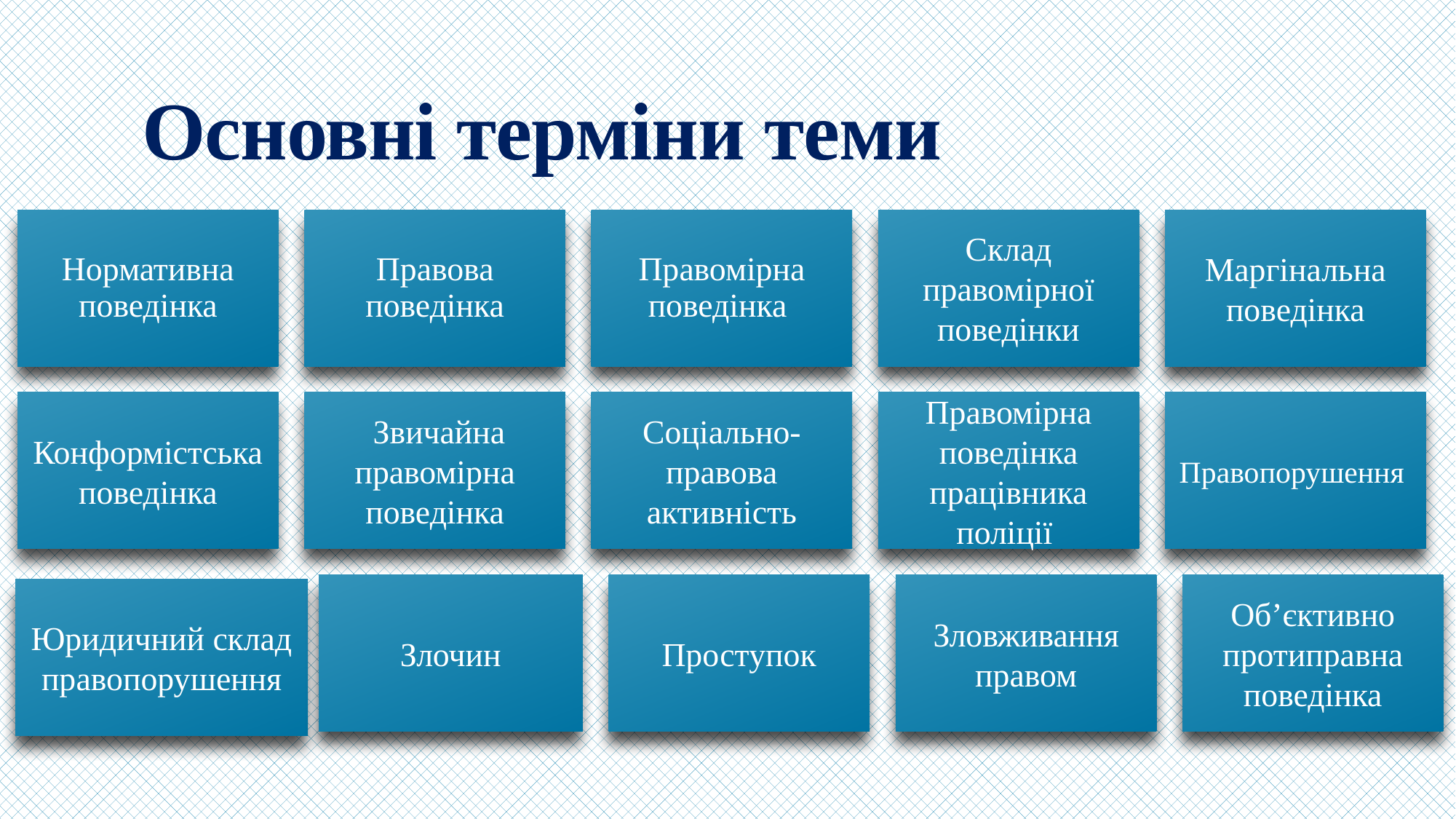

# Основні терміни теми
Нормативна поведінка
Правова поведінка
Правомірна поведінка
Склад правомірної поведінки
Маргінальна поведінка
Конформістська поведінка
 Звичайна правомірна поведінка
Соціально-правова активність
Правомірна поведінка працівника поліції
Правопорушення
Юридичний склад правопорушення
Злочин
Проступок
Зловживання правом
Об’єктивно протиправна поведінка